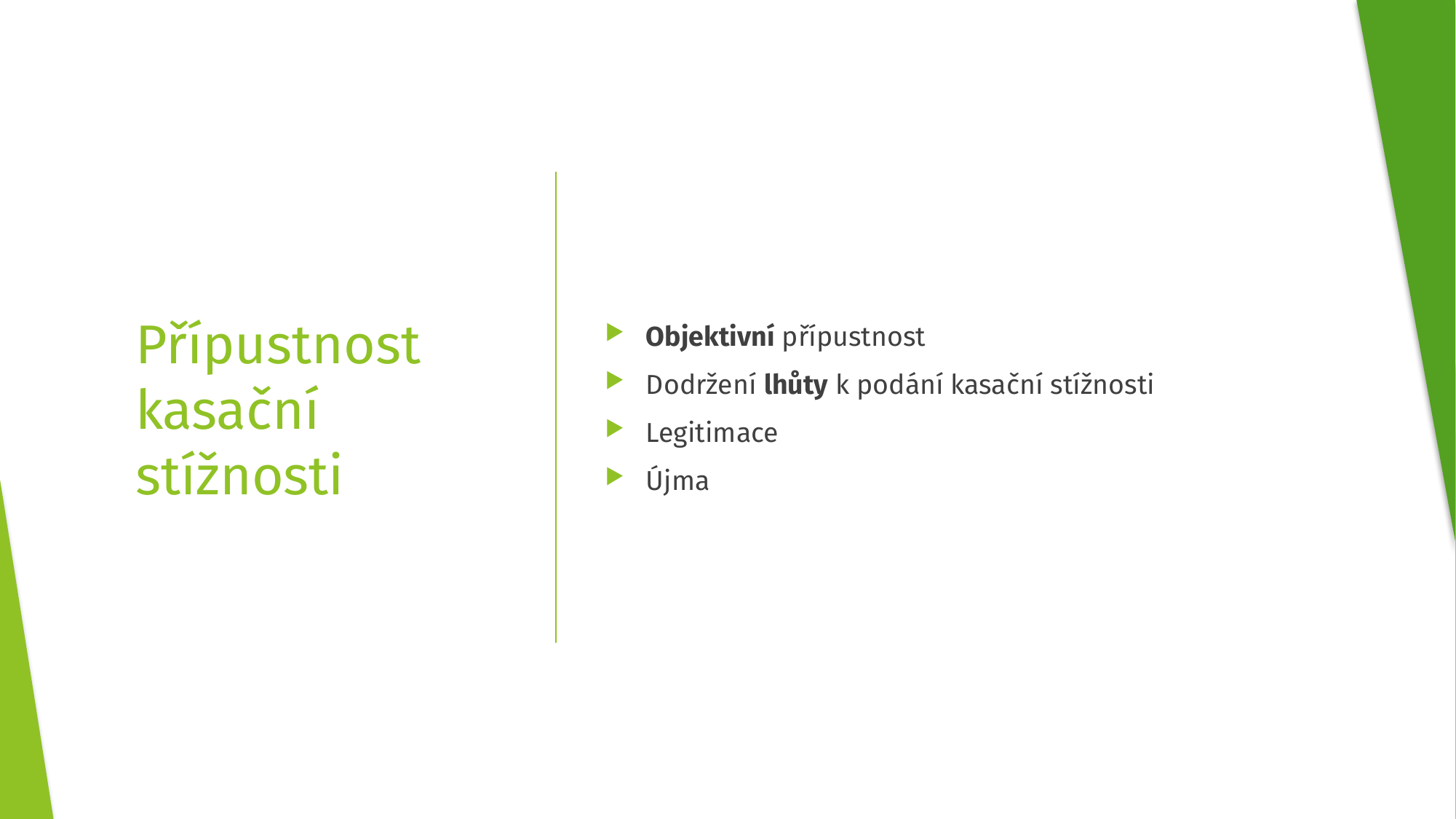

Objektivní přípustnost
Dodržení lhůty k podání kasační stížnosti
Legitimace
Újma
# Přípustnost kasační stížnosti